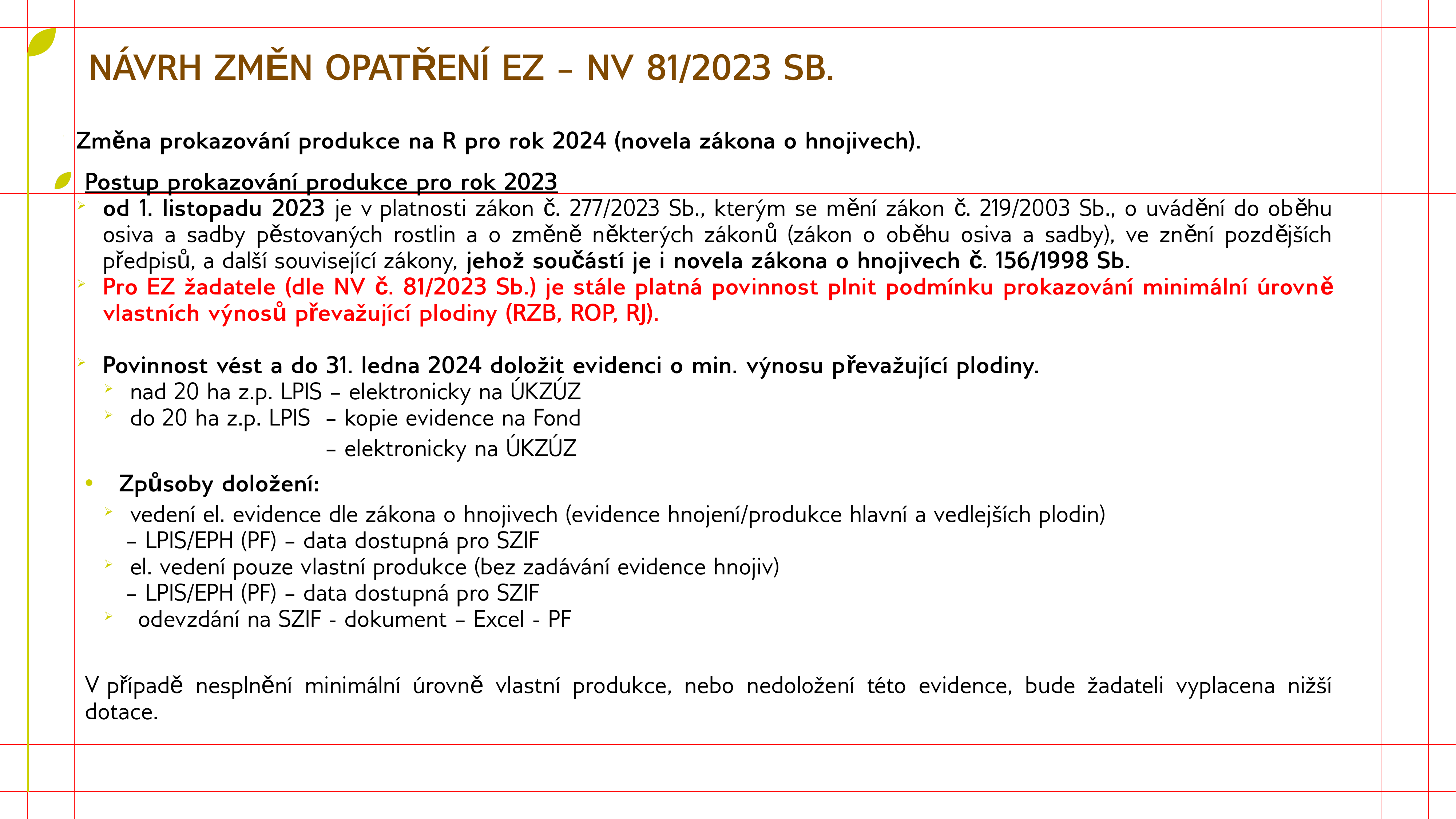

Návrh změn opatření EZ – NV 81/2023 Sb.
Změna prokazování produkce na R pro rok 2024 (novela zákona o hnojivech).
Postup prokazování produkce pro rok 2023
od 1. listopadu 2023 je v platnosti zákon č. 277/2023 Sb., kterým se mění zákon č. 219/2003 Sb., o uvádění do oběhu osiva a sadby pěstovaných rostlin a o změně některých zákonů (zákon o oběhu osiva a sadby), ve znění pozdějších předpisů, a další související zákony, jehož součástí je i novela zákona o hnojivech č. 156/1998 Sb.
Pro EZ žadatele (dle NV č. 81/2023 Sb.) je stále platná povinnost plnit podmínku prokazování minimální úrovně vlastních výnosů převažující plodiny (RZB, ROP, RJ).

Povinnost vést a do 31. ledna 2024 doložit evidenci o min. výnosu převažující plodiny.
nad 20 ha z.p. LPIS – elektronicky na ÚKZÚZ
do 20 ha z.p. LPIS  – kopie evidence na Fond
                                 – elektronicky na ÚKZÚZ
Způsoby doložení:
vedení el. evidence dle zákona o hnojivech (evidence hnojení/produkce hlavní a vedlejších plodin)
   – LPIS/EPH (PF) – data dostupná pro SZIF
el. vedení pouze vlastní produkce (bez zadávání evidence hnojiv)
   – LPIS/EPH (PF) – data dostupná pro SZIF
odevzdání na SZIF - dokument – Excel - PF

V případě nesplnění minimální úrovně vlastní produkce, nebo nedoložení této evidence, bude žadateli vyplacena nižší dotace.